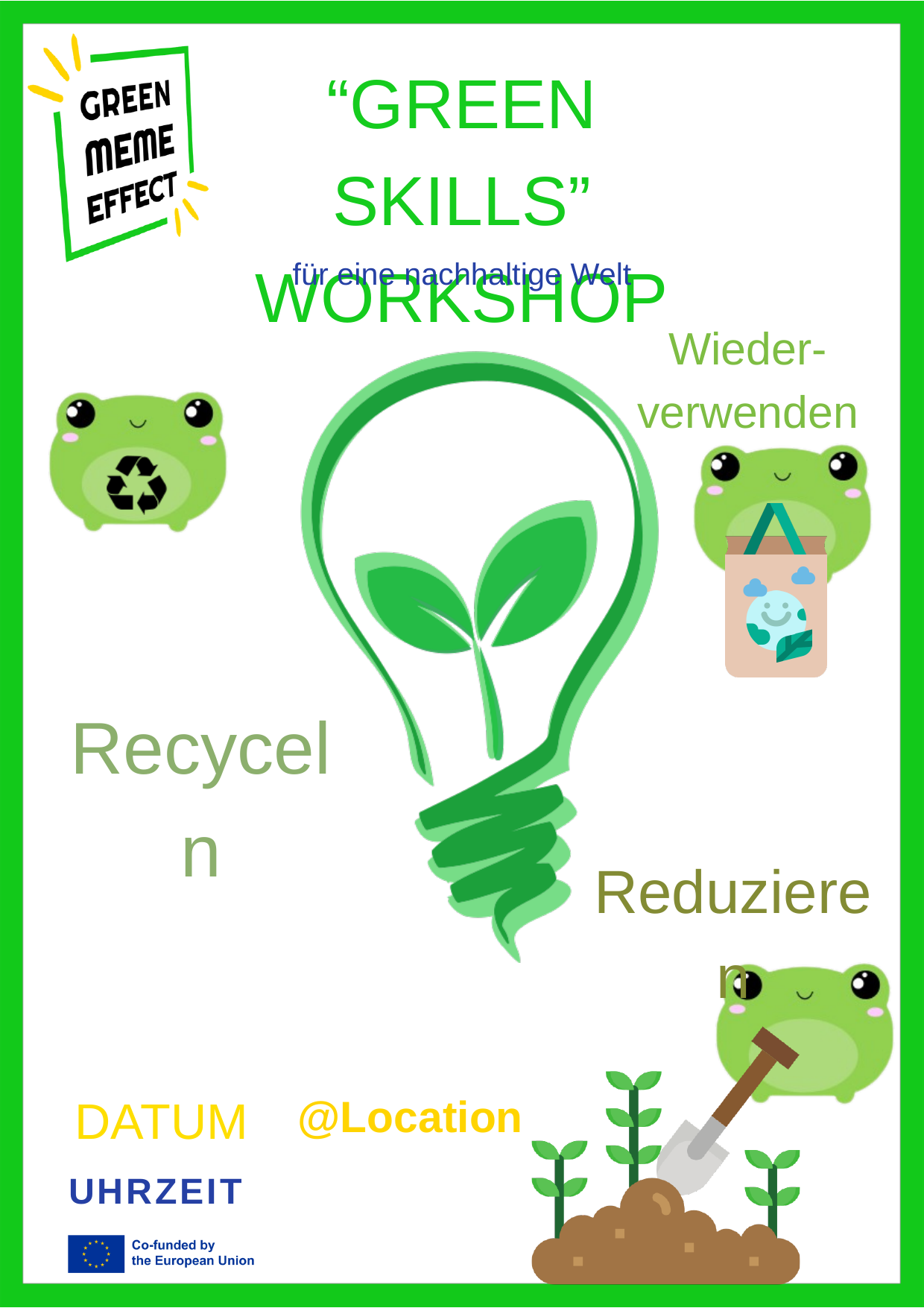

“GREEN SKILLS”
WORKSHOP
für eine nachhaltige Welt
Wieder-
verwenden

Recyceln
Reduzieren

@Location
DATUM
UHRZEIT